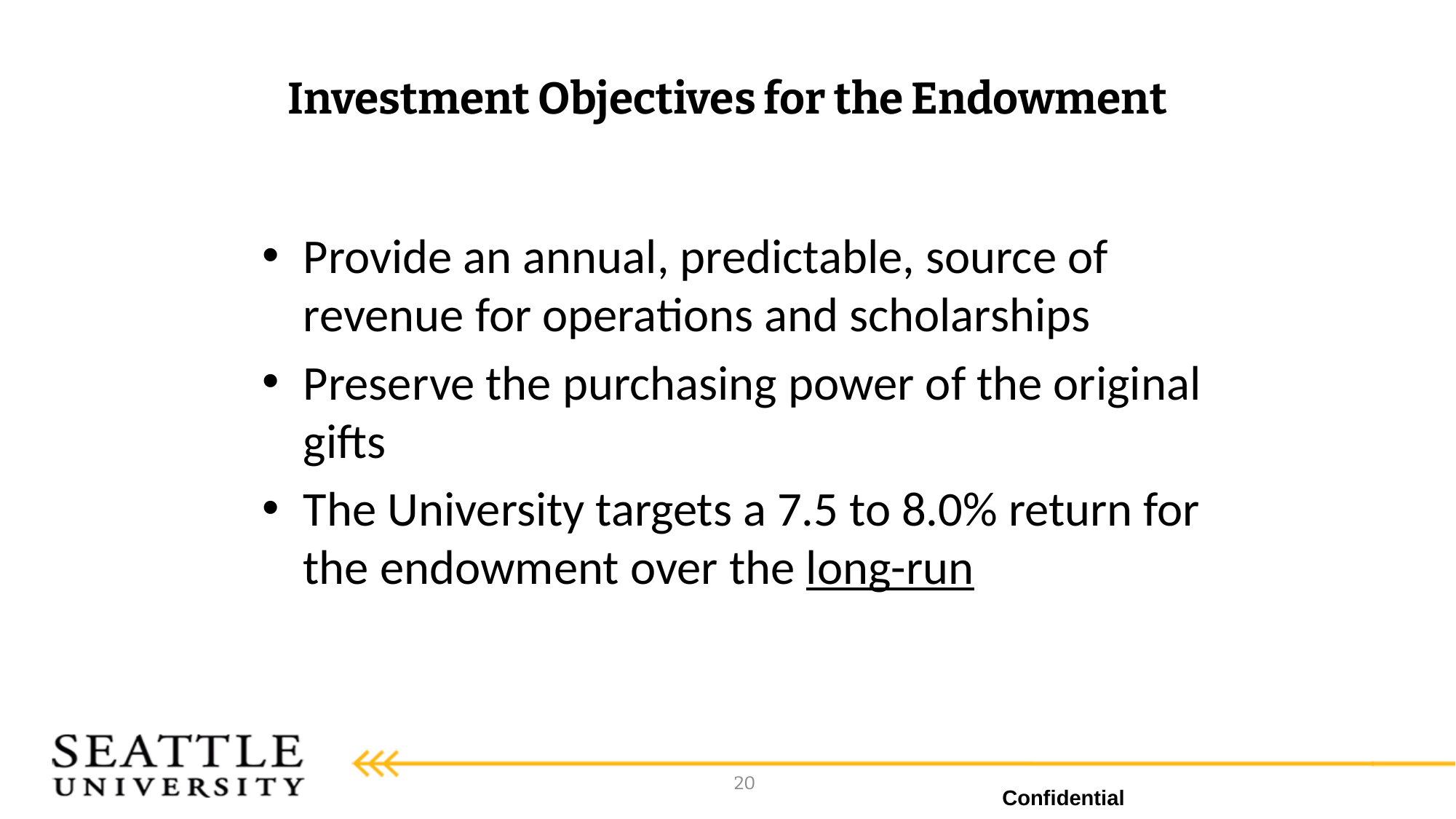

# Investment Objectives for the Endowment
Provide an annual, predictable, source of revenue for operations and scholarships
Preserve the purchasing power of the original gifts
The University targets a 7.5 to 8.0% return for the endowment over the long-run

20

Confidential